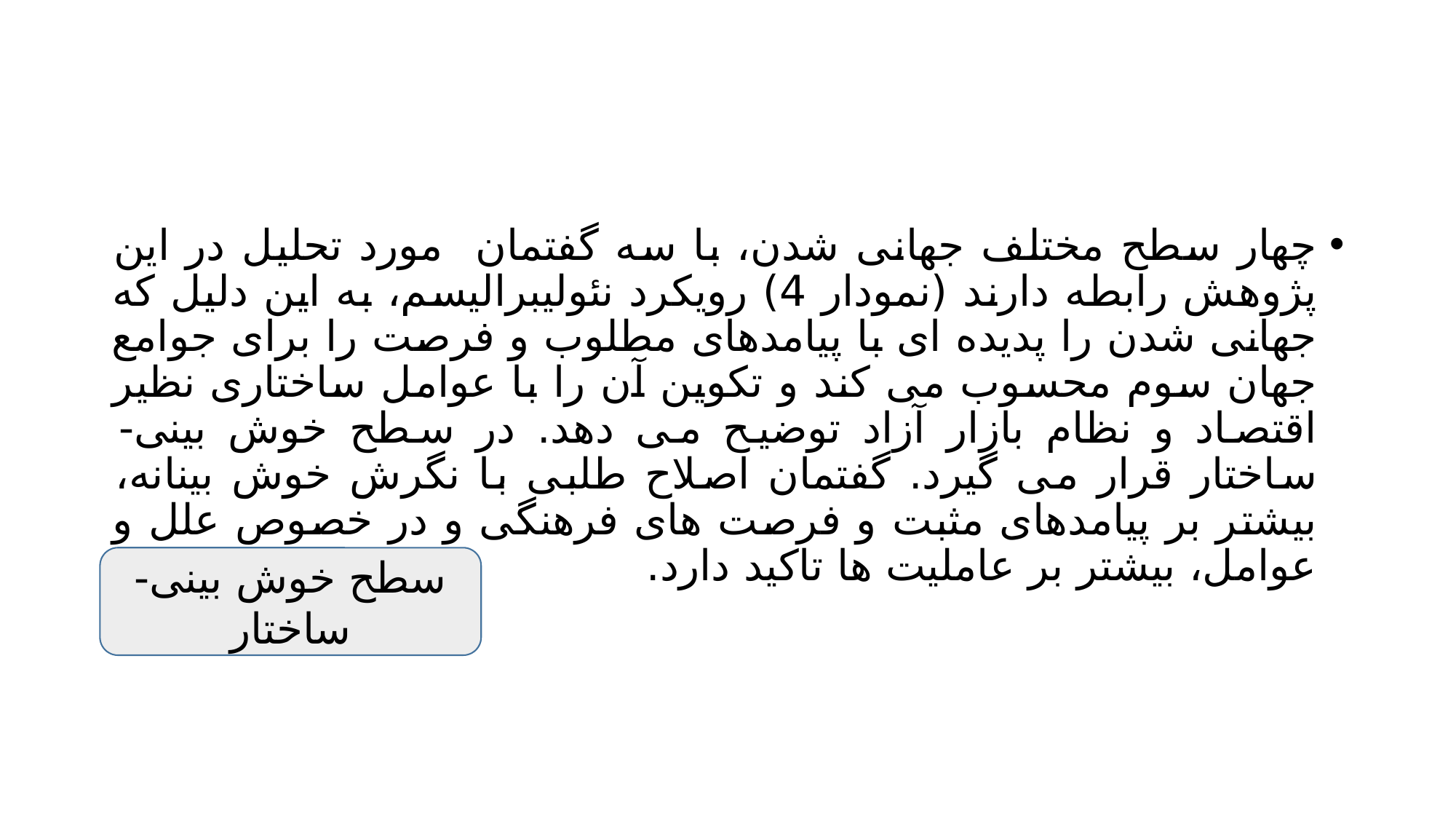

#
چهار سطح مختلف جهانی شدن، با سه گفتمان  مورد تحلیل در این پژوهش رابطه دارند (نمودار 4) رویکرد نئولیبرالیسم، به این دلیل که جهانی شدن را پدیده ای با پیامدهای مطلوب و فرصت را برای جوامع جهان سوم محسوب می کند و تکوین آن را با عوامل ساختاری نظیر اقتصاد و نظام بازار آزاد توضیح می دهد. در سطح خوش بینی- ساختار قرار می گیرد. گفتمان اصلاح طلبی با نگرش خوش بینانه، بیشتر بر پیامدهای مثبت و فرصت های فرهنگی و در خصوص علل و عوامل، بیشتر بر عاملیت ها تاکید دارد.
سطح خوش بینی- ساختار